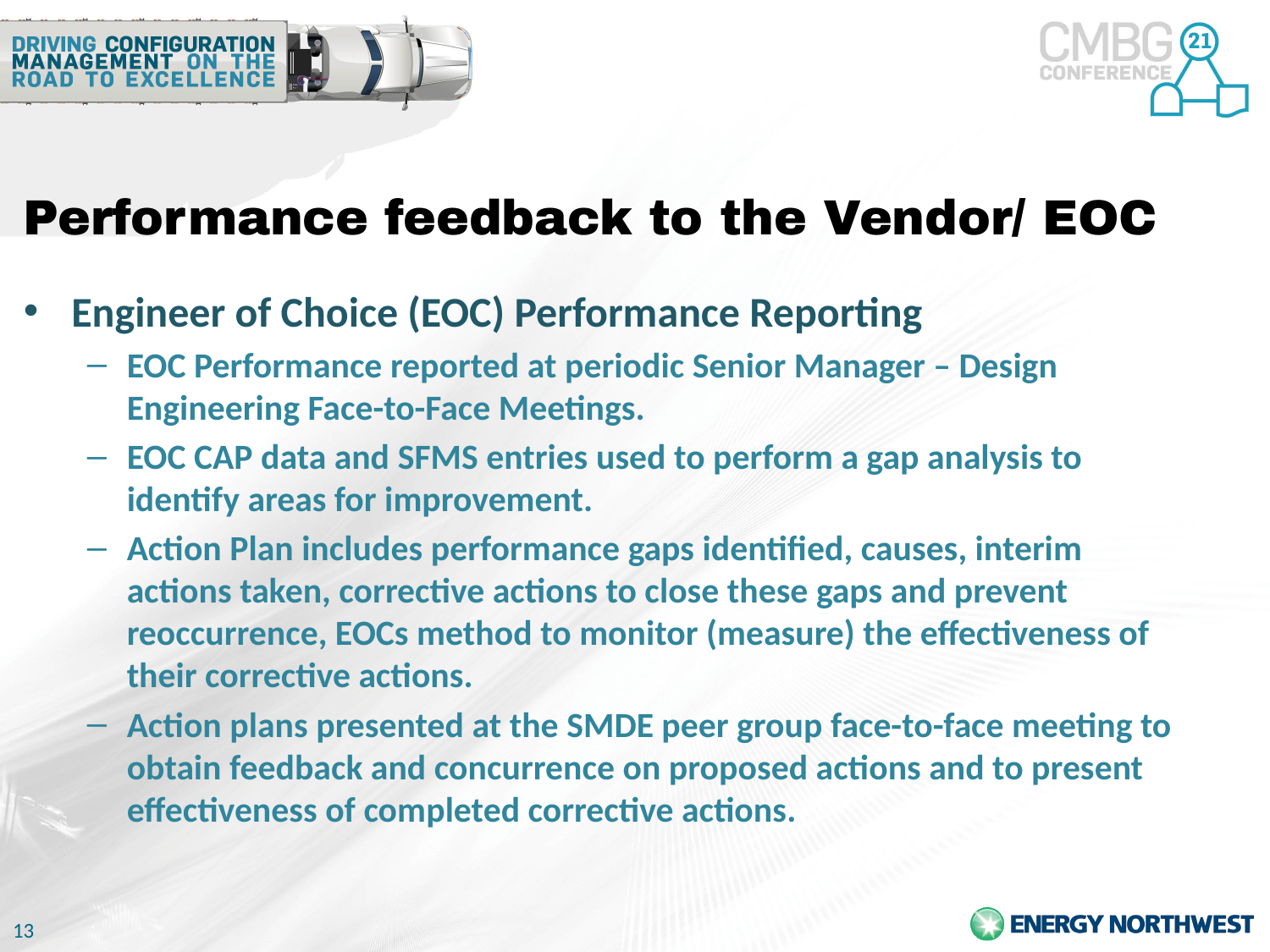

# Performance feedback to the Vendor/ EOC
Engineer of Choice (EOC) Performance Reporting
EOC Performance reported at periodic Senior Manager – Design Engineering Face-to-Face Meetings.
EOC CAP data and SFMS entries used to perform a gap analysis to identify areas for improvement.
Action Plan includes performance gaps identified, causes, interim actions taken, corrective actions to close these gaps and prevent reoccurrence, EOCs method to monitor (measure) the effectiveness of their corrective actions.
Action plans presented at the SMDE peer group face-to-face meeting to obtain feedback and concurrence on proposed actions and to present effectiveness of completed corrective actions.